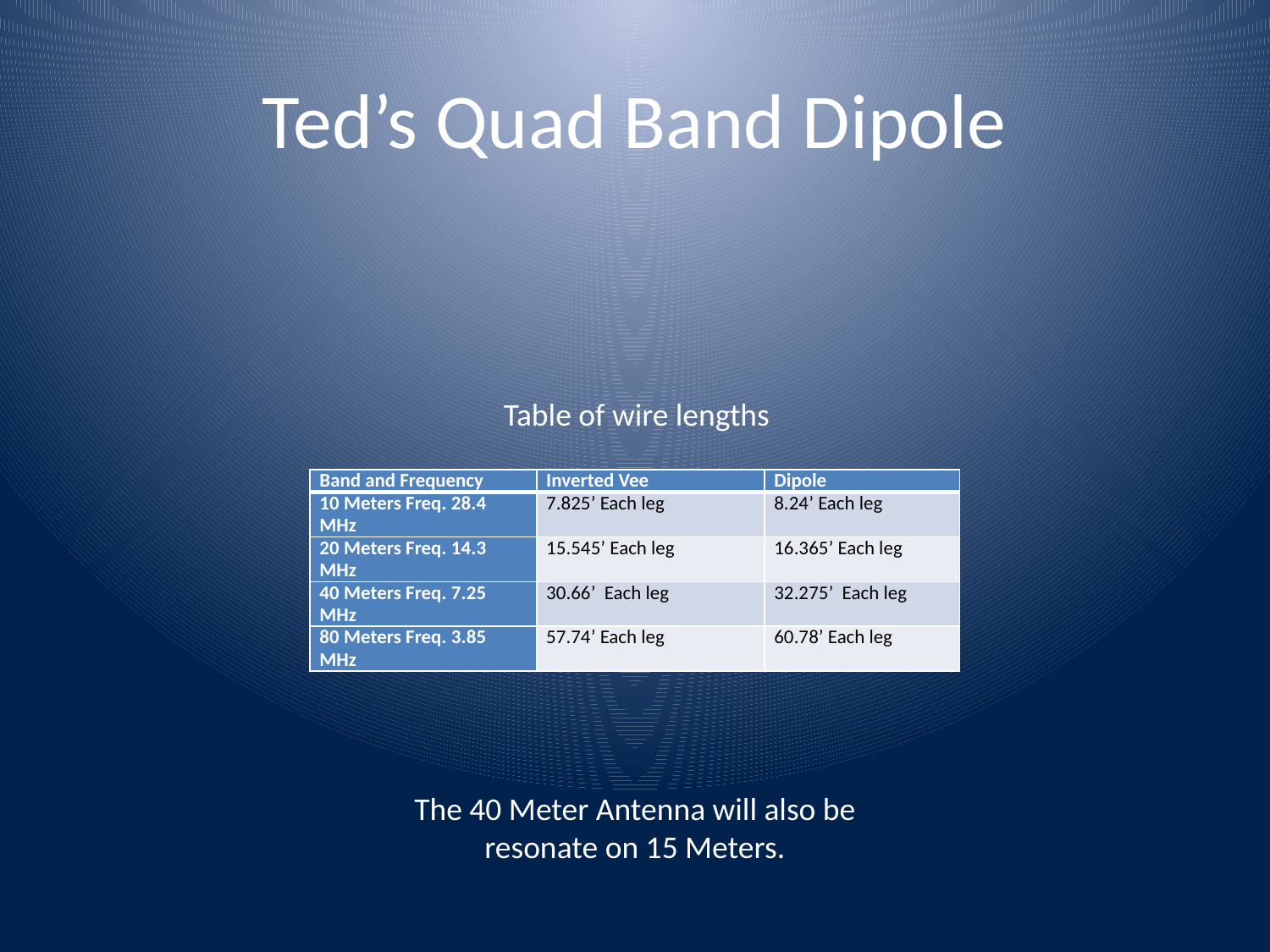

# Ted’s Quad Band Dipole
Table of wire lengths

| Band and Frequency | Inverted Vee | Dipole |
| --- | --- | --- |
| 10 Meters Freq. 28.4 MHz | 7.825’ Each leg | 8.24’ Each leg |
| 20 Meters Freq. 14.3 MHz | 15.545’ Each leg | 16.365’ Each leg |
| 40 Meters Freq. 7.25 MHz | 30.66’ Each leg | 32.275’ Each leg |
| 80 Meters Freq. 3.85 MHz | 57.74’ Each leg | 60.78’ Each leg |
The 40 Meter Antenna will also be resonate on 15 Meters.